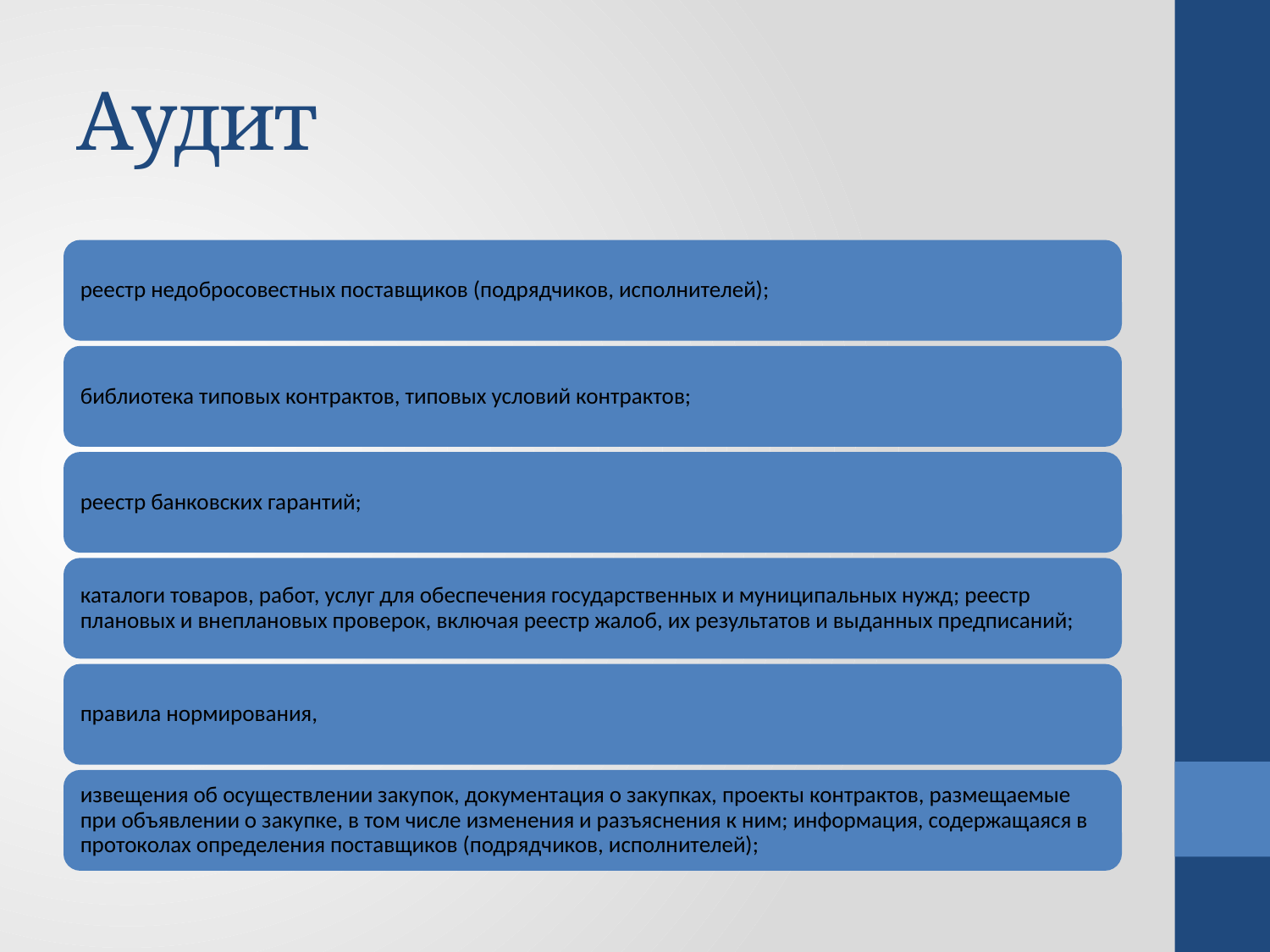

# Аудит
реестр недобросовестных поставщиков (подрядчиков, исполнителей);
библиотека типовых контрактов, типовых условий контрактов;
реестр банковских гарантий;
каталоги товаров, работ, услуг для обеспечения государственных и муниципальных нужд; реестр плановых и внеплановых проверок, включая реестр жалоб, их результатов и выданных предписаний;
правила нормирования,
извещения об осуществлении закупок, документация о закупках, проекты контрактов, размещаемые при объявлении о закупке, в том числе изменения и разъяснения к ним; информация, содержащаяся в протоколах определения поставщиков (подрядчиков, исполнителей);